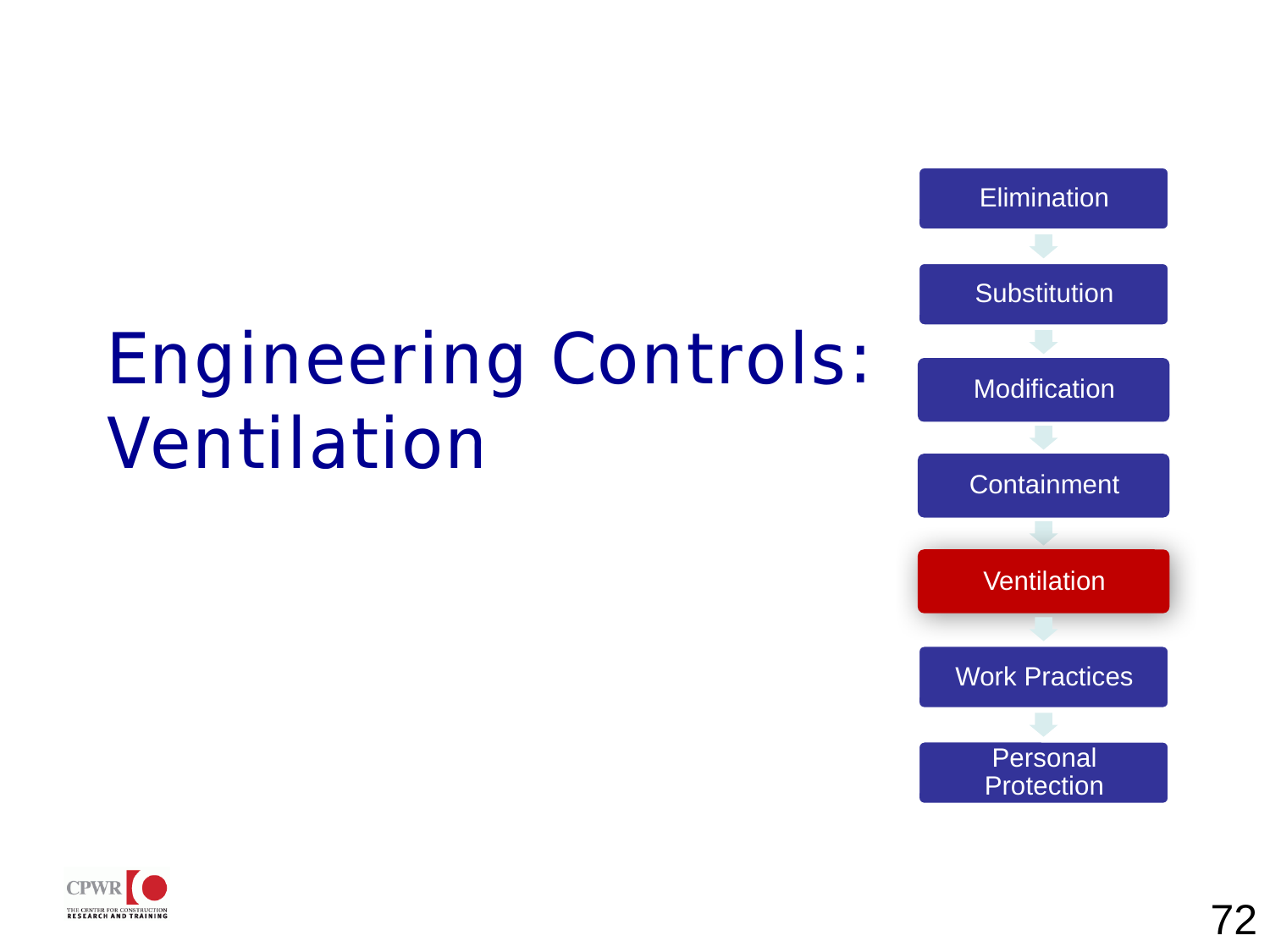

Elimination

Substitution

Modification

Containment

Ventilation

Work Practices

Personal Protection
# Engineering Controls: Ventilation

72